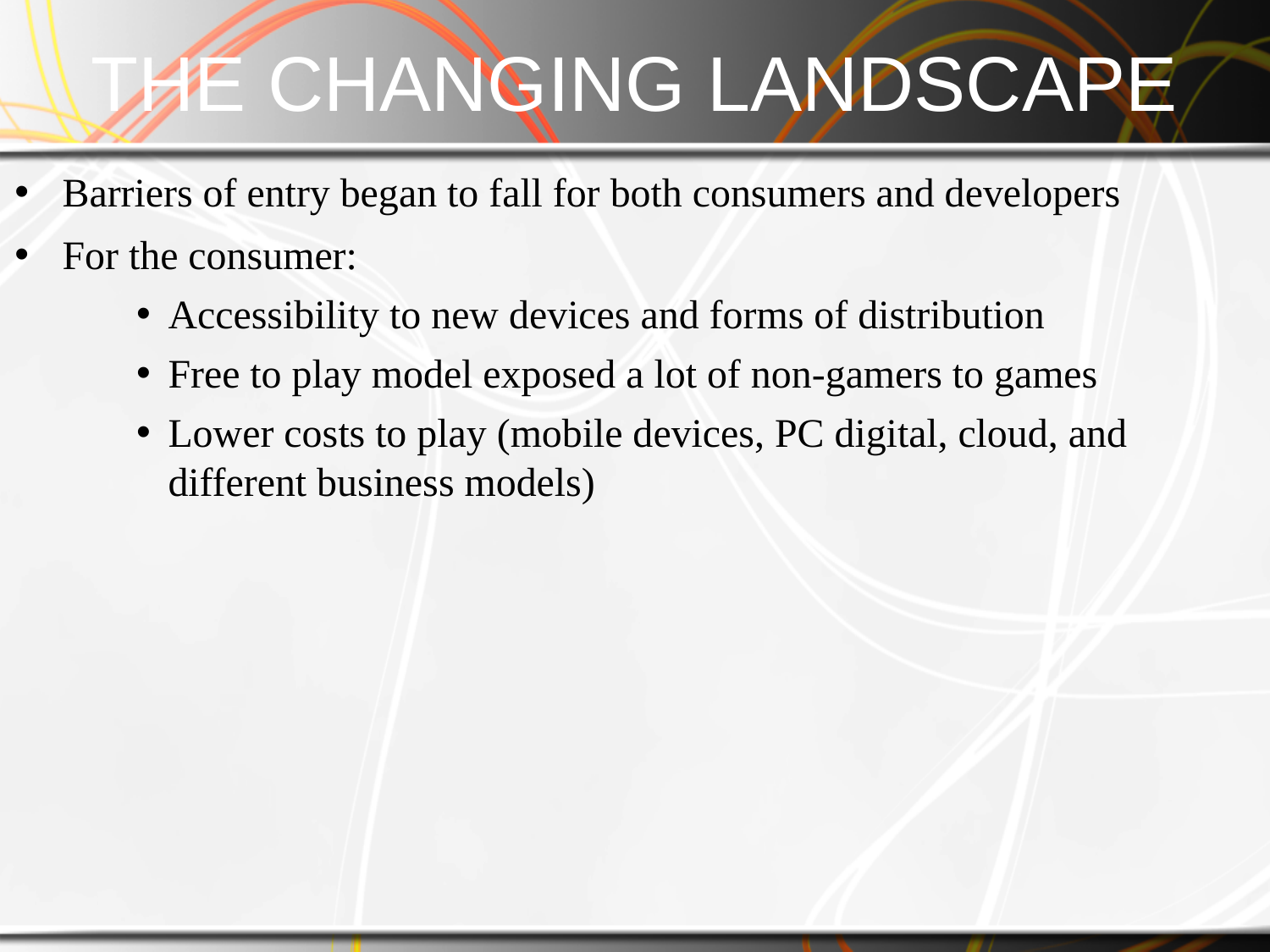

# THE CHANGING LANDSCAPE
Barriers of entry began to fall for both consumers and developers
For the consumer:
Accessibility to new devices and forms of distribution
Free to play model exposed a lot of non-gamers to games
Lower costs to play (mobile devices, PC digital, cloud, and different business models)
17